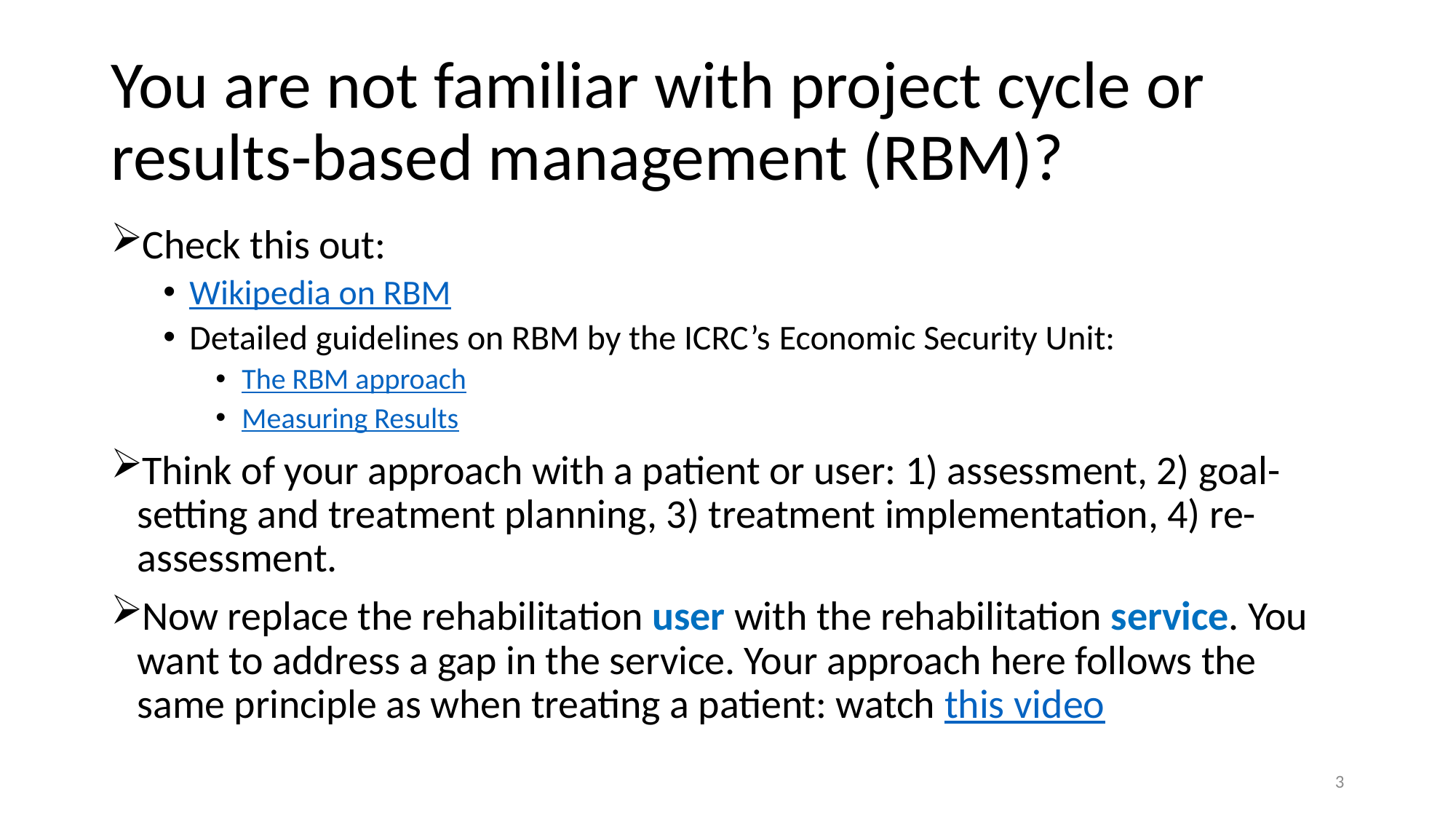

# You are not familiar with project cycle or results-based management (RBM)?
Check this out:
Wikipedia on RBM
Detailed guidelines on RBM by the ICRC’s Economic Security Unit:
The RBM approach
Measuring Results
Think of your approach with a patient or user: 1) assessment, 2) goal-setting and treatment planning, 3) treatment implementation, 4) re-assessment.
Now replace the rehabilitation user with the rehabilitation service. You want to address a gap in the service. Your approach here follows the same principle as when treating a patient: watch this video
3